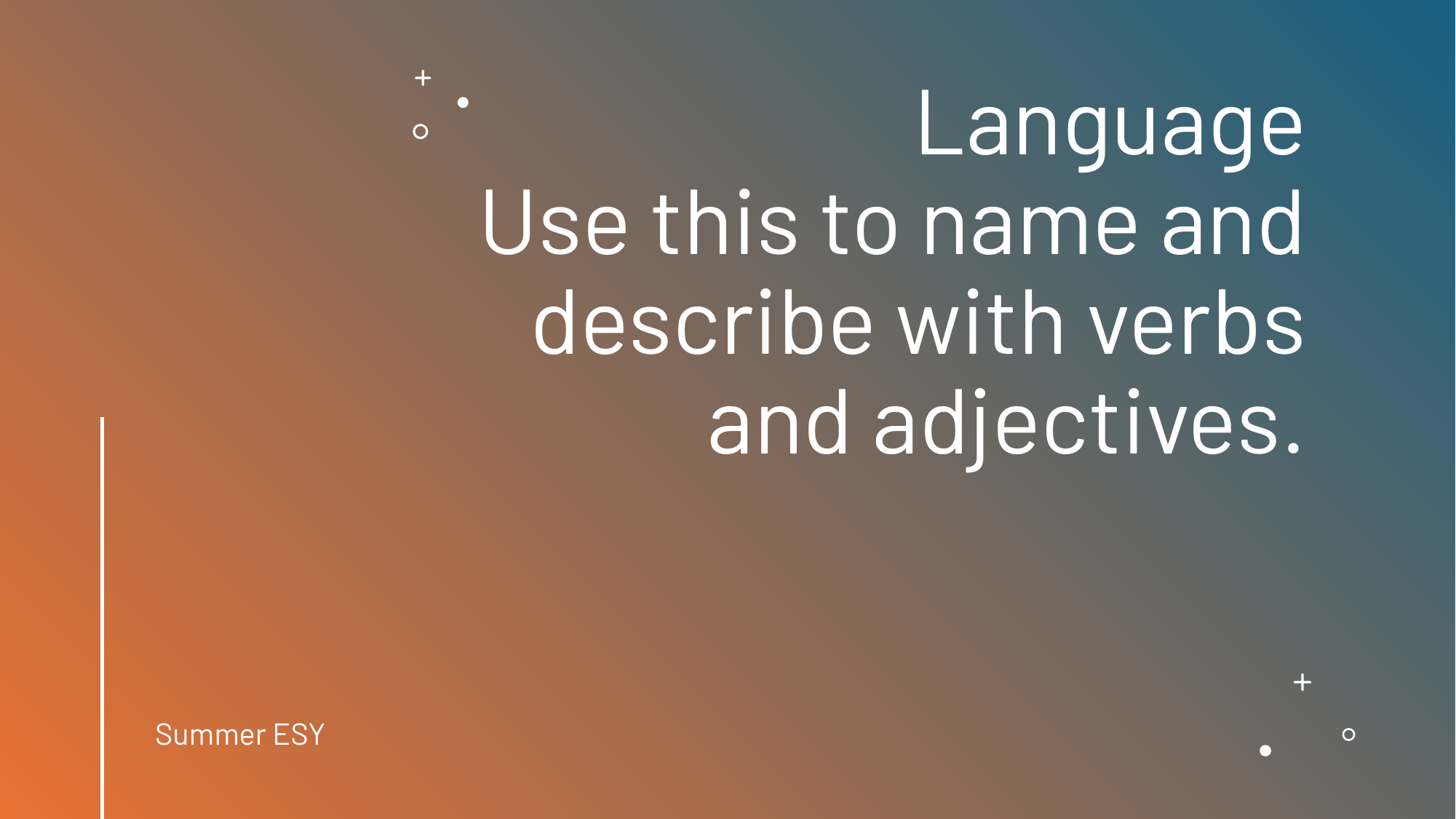

# Language Use this to name and describe with verbs and adjectives.

Summer ESY